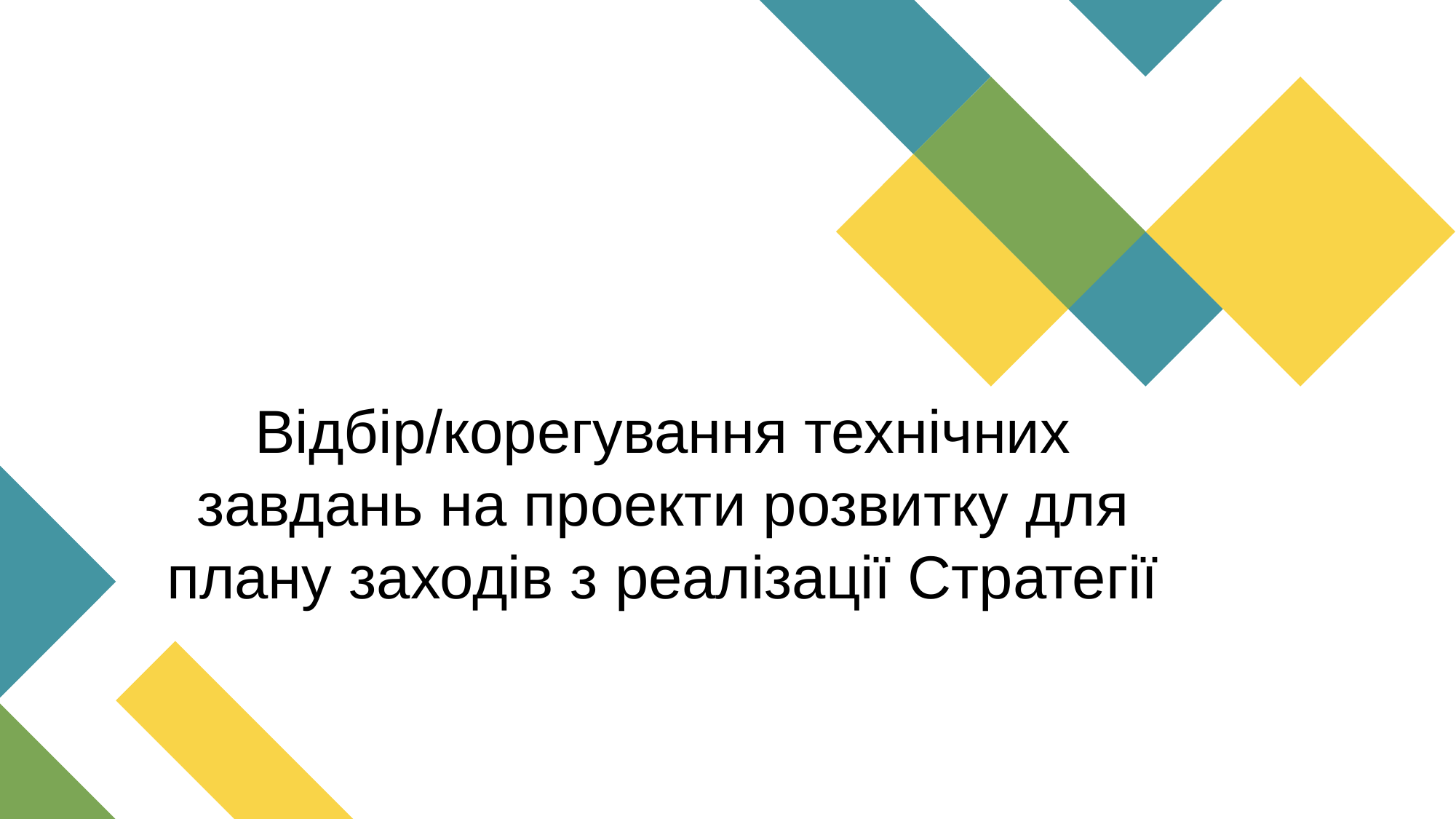

Відбір/корегування технічних завдань на проекти розвитку для плану заходів з реалізації Стратегії